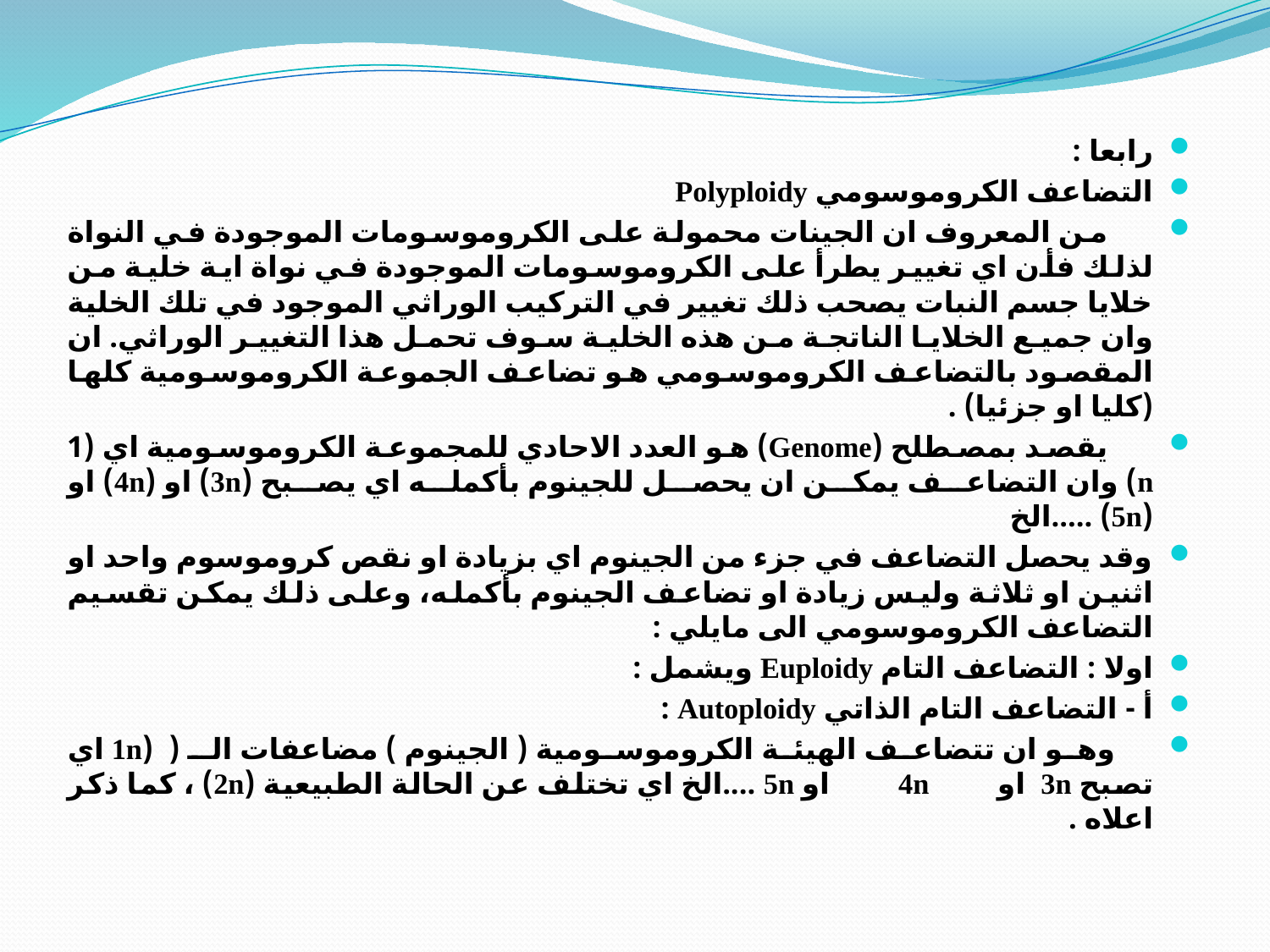

#
رابعا :
التضاعف الكروموسومي Polyploidy
      من المعروف ان الجينات محمولة على الكروموسومات الموجودة في النواة لذلك فأن اي تغيير يطرأ على الكروموسومات الموجودة في نواة اية خلية من خلايا جسم النبات يصحب ذلك تغيير في التركيب الوراثي الموجود في تلك الخلية وان جميع الخلايا الناتجة من هذه الخلية سوف تحمل هذا التغيير الوراثي. ان المقصود بالتضاعف الكروموسومي هو تضاعف الجموعة الكروموسومية كلها (كليا او جزئيا) .
      يقصد بمصطلح (Genome) هو العدد الاحادي للمجموعة الكروموسومية اي (1 n) وان التضاعف يمكن ان يحصل للجينوم بأكمله اي يصبح (3n) او (4n) او (5n) .....الخ
وقد يحصل التضاعف في جزء من الجينوم اي بزيادة او نقص كروموسوم واحد او اثنين او ثلاثة وليس زيادة او تضاعف الجينوم بأكمله، وعلى ذلك يمكن تقسيم التضاعف الكروموسومي الى مايلي :
اولا : التضاعف التام Euploidy ويشمل :
أ - التضاعف التام الذاتي Autoploidy :
     وهو ان تتضاعف الهيئة الكروموسومية ( الجينوم ) مضاعفات الـ (  (1n اي تصبح 3n  او         4n         او 5n ....الخ اي تختلف عن الحالة الطبيعية (2n) ، كما ذكر اعلاه .